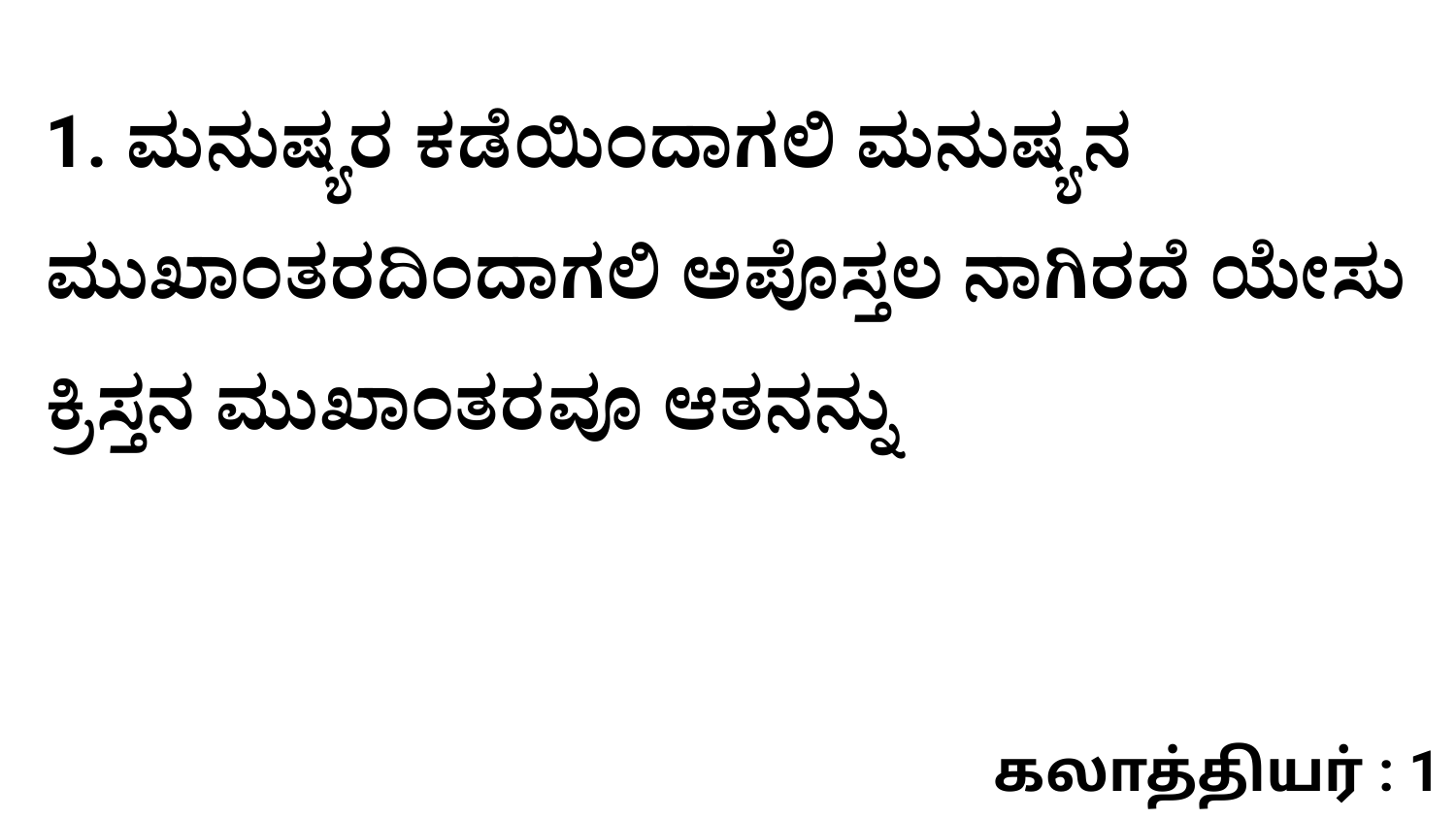

1. ಮನುಷ್ಯರ ಕಡೆಯಿಂದಾಗಲಿ ಮನುಷ್ಯನ ಮುಖಾಂತರದಿಂದಾಗಲಿ ಅಪೊಸ್ತಲ ನಾಗಿರದೆ ಯೇಸು ಕ್ರಿಸ್ತನ ಮುಖಾಂತರವೂ ಆತನನ್ನು
கலாத்தியர் : 1